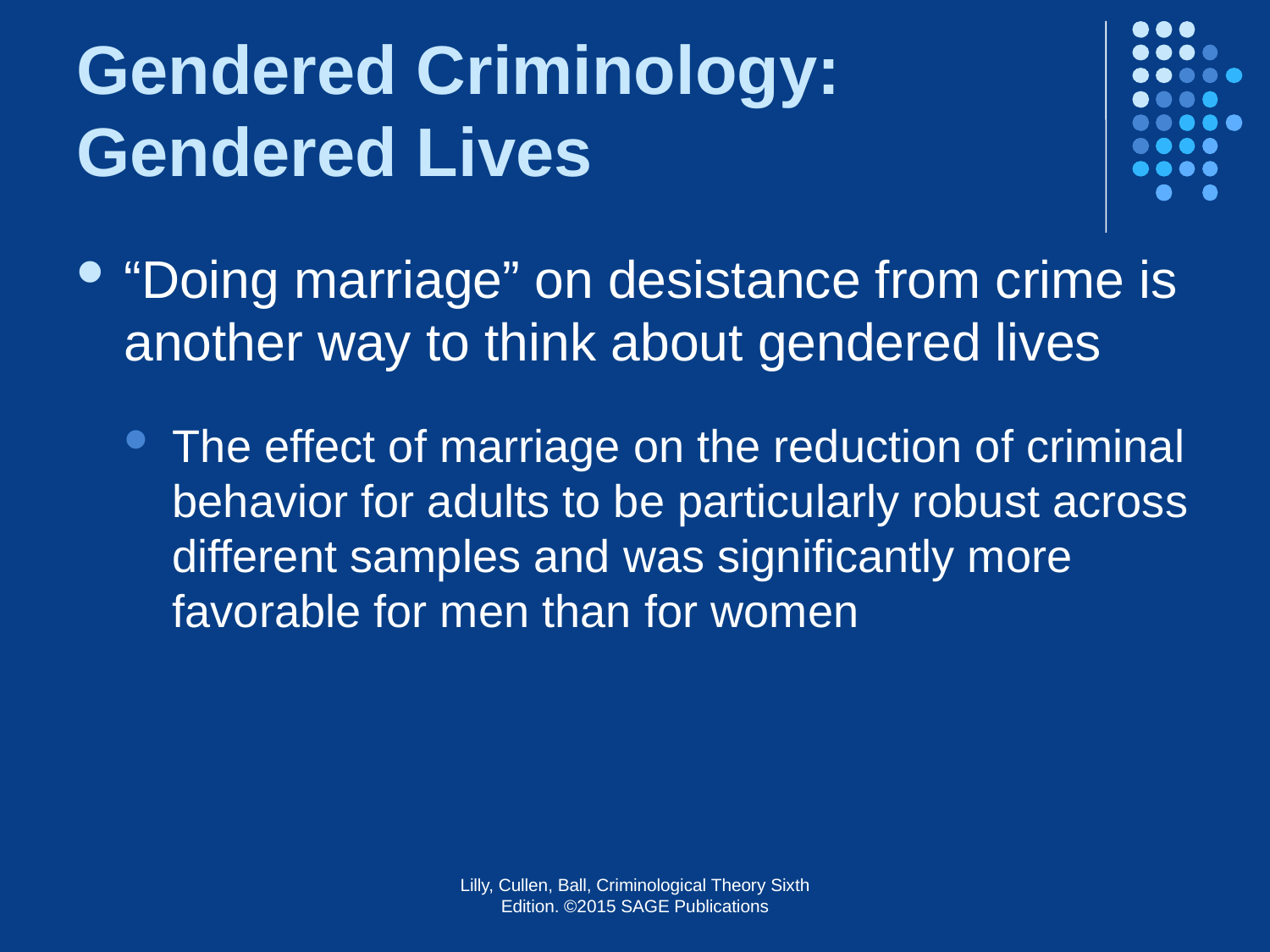

# Gendered Criminology: Gendered Lives
“Doing marriage” on desistance from crime is another way to think about gendered lives

The effect of marriage on the reduction of criminal behavior for adults to be particularly robust across different samples and was significantly more favorable for men than for women
Lilly, Cullen, Ball, Criminological Theory Sixth Edition. ©2015 SAGE Publications